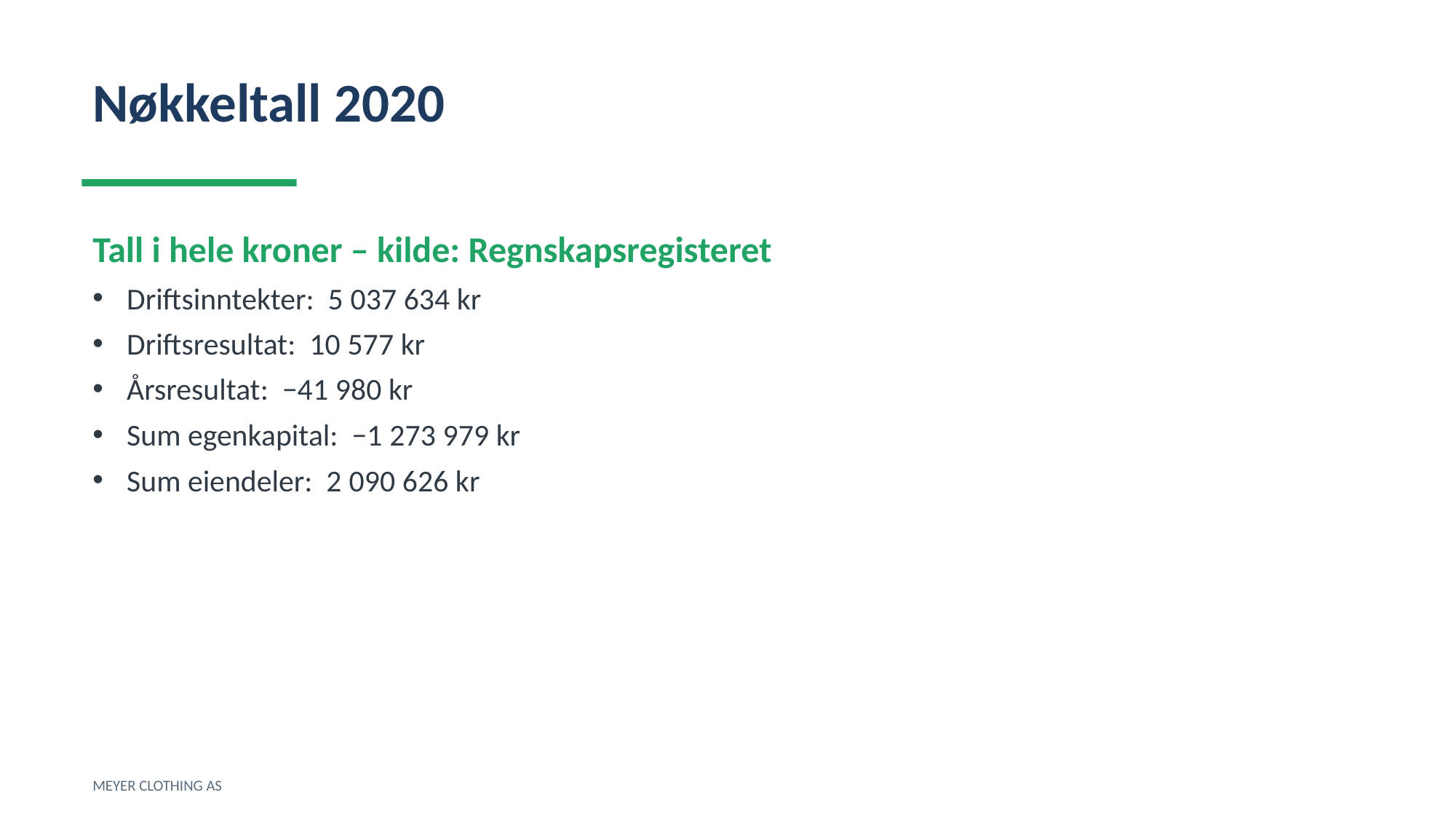

Nøkkeltall 2020

Tall i hele kroner – kilde: Regnskapsregisteret
Driftsinntekter:  5 037 634 kr
Driftsresultat:  10 577 kr
Årsresultat:  −41 980 kr
Sum egenkapital:  −1 273 979 kr
Sum eiendeler:  2 090 626 kr
MEYER CLOTHING AS